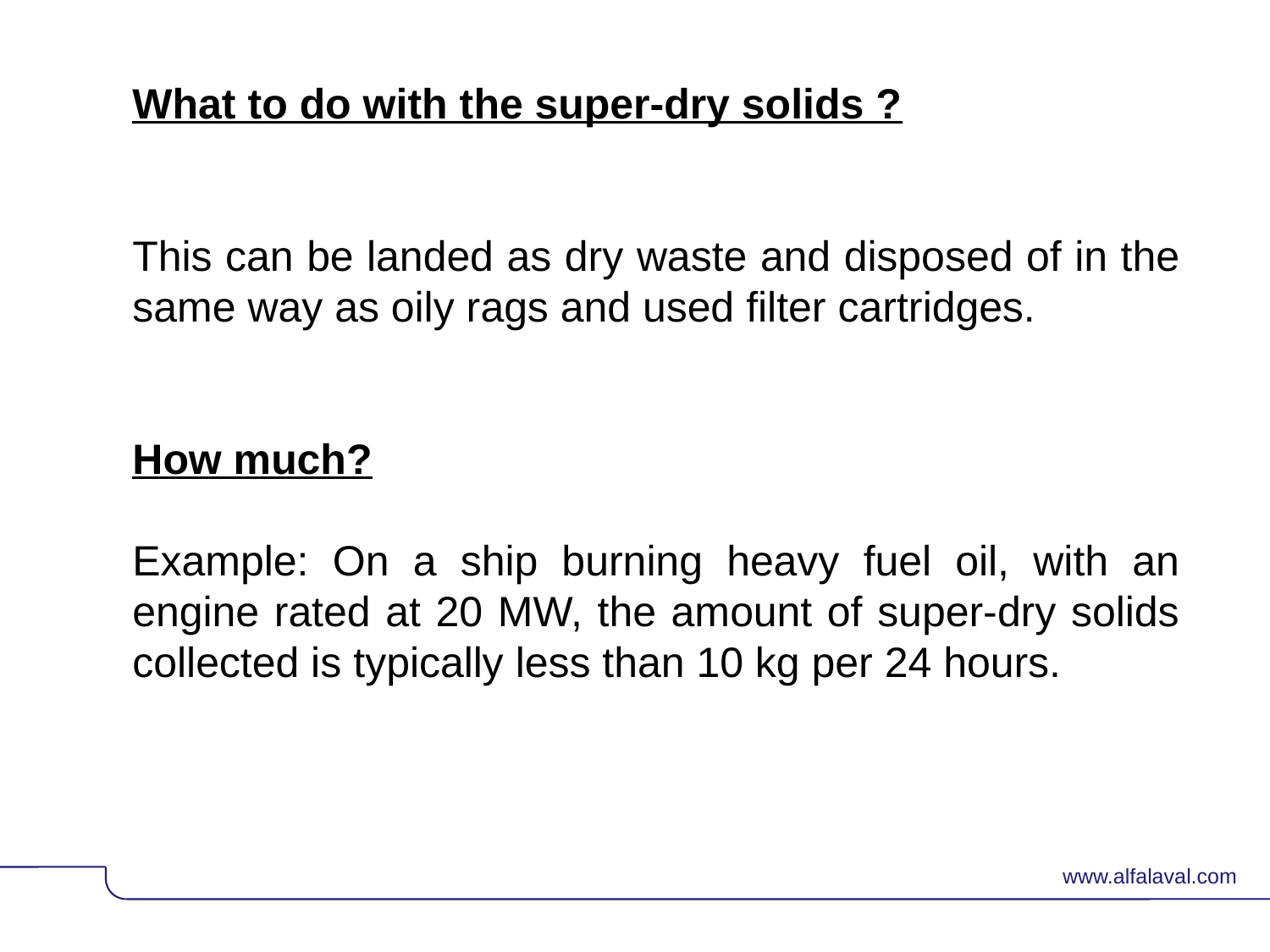

What to do with the super-dry solids ?

This can be landed as dry waste and disposed of in the same way as oily rags and used filter cartridges.

How much?

Example: On a ship burning heavy fuel oil, with an engine rated at 20 MW, the amount of super-dry solids collected is typically less than 10 kg per 24 hours.

© Alfa Laval
Slide 76